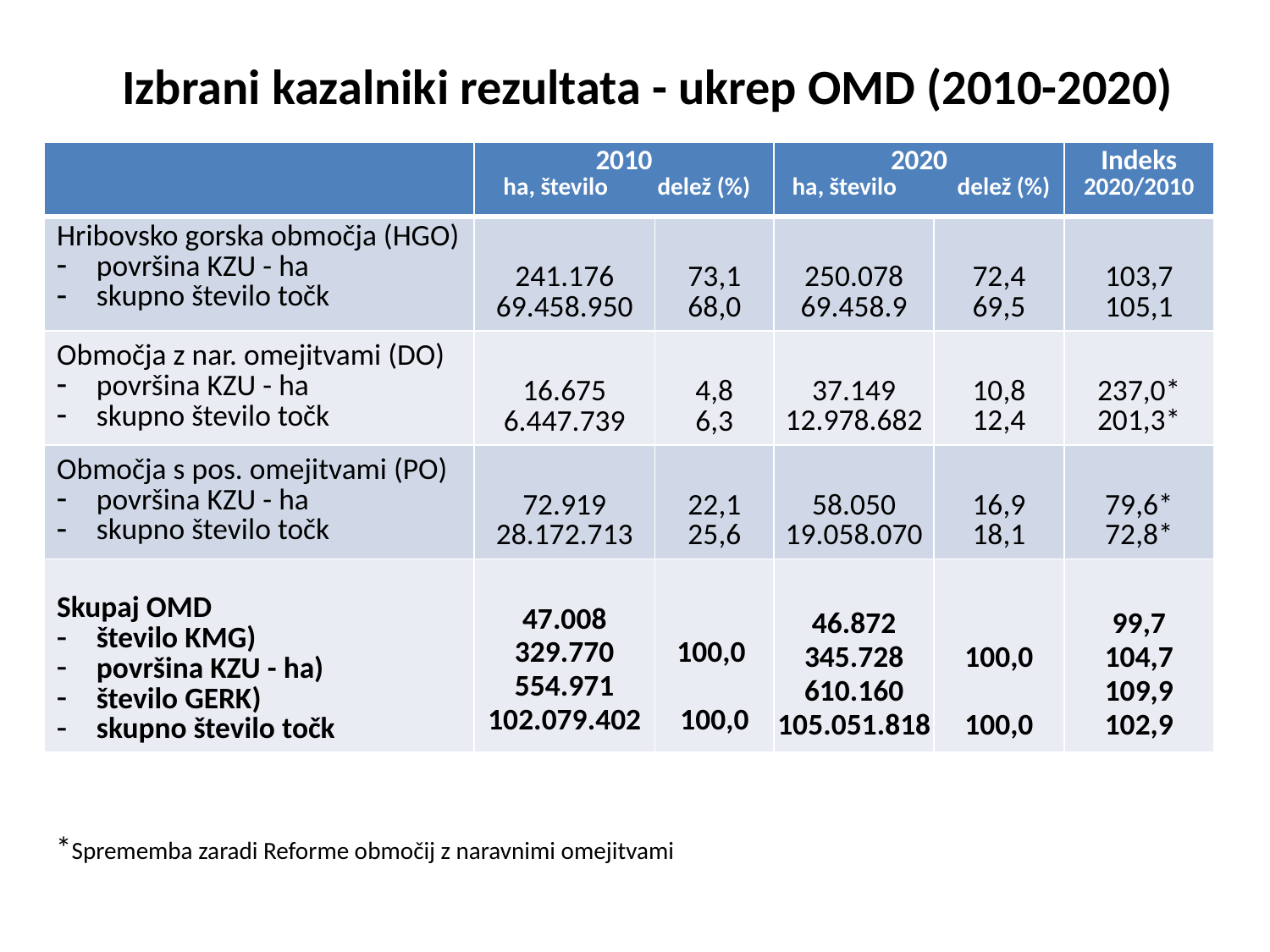

# Izbrani kazalniki rezultata - ukrep OMD (2010-2020)
|  | 2010 ha, število delež (%) |  | 2020 ha, število delež (%) |  | Indeks 2020/2010 |
| --- | --- | --- | --- | --- | --- |
| Hribovsko gorska območja (HGO) površina KZU - ha skupno število točk | 241.176 69.458.950 | 73,1 68,0 | 250.078 69.458.9 | 72,4 69,5 | 103,7 105,1 |
| Območja z nar. omejitvami (DO) površina KZU - ha skupno število točk | 16.675 6.447.739 | 4,8 6,3 | 37.149 12.978.682 | 10,8 12,4 | 237,0\* 201,3\* |
| Območja s pos. omejitvami (PO) površina KZU - ha skupno število točk | 72.919 28.172.713 | 22,1 25,6 | 58.050 19.058.070 | 16,9 18,1 | 79,6\* 72,8\* |
| Skupaj OMD število KMG) površina KZU - ha) število GERK) skupno število točk | 47.008 329.770 554.971 102.079.402 | 100,0 100,0 | 46.872 345.728 610.160 105.051.818 | 100,0 100,0 | 99,7 104,7 109,9 102,9 |
*Sprememba zaradi Reforme območij z naravnimi omejitvami